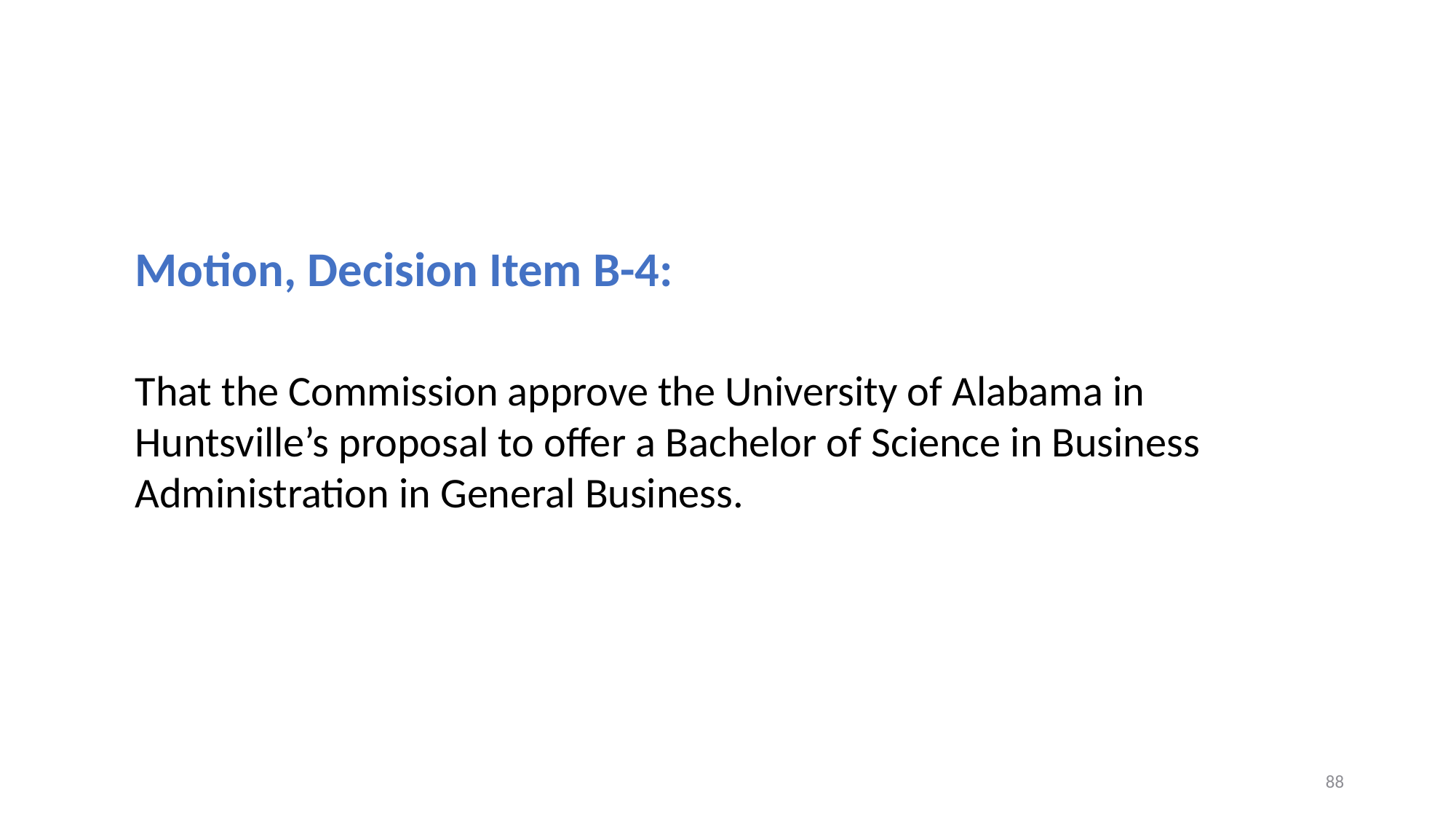

Motion, Decision Item B-4:

That the Commission approve the University of Alabama in Huntsville’s proposal to offer a Bachelor of Science in Business Administration in General Business.
88